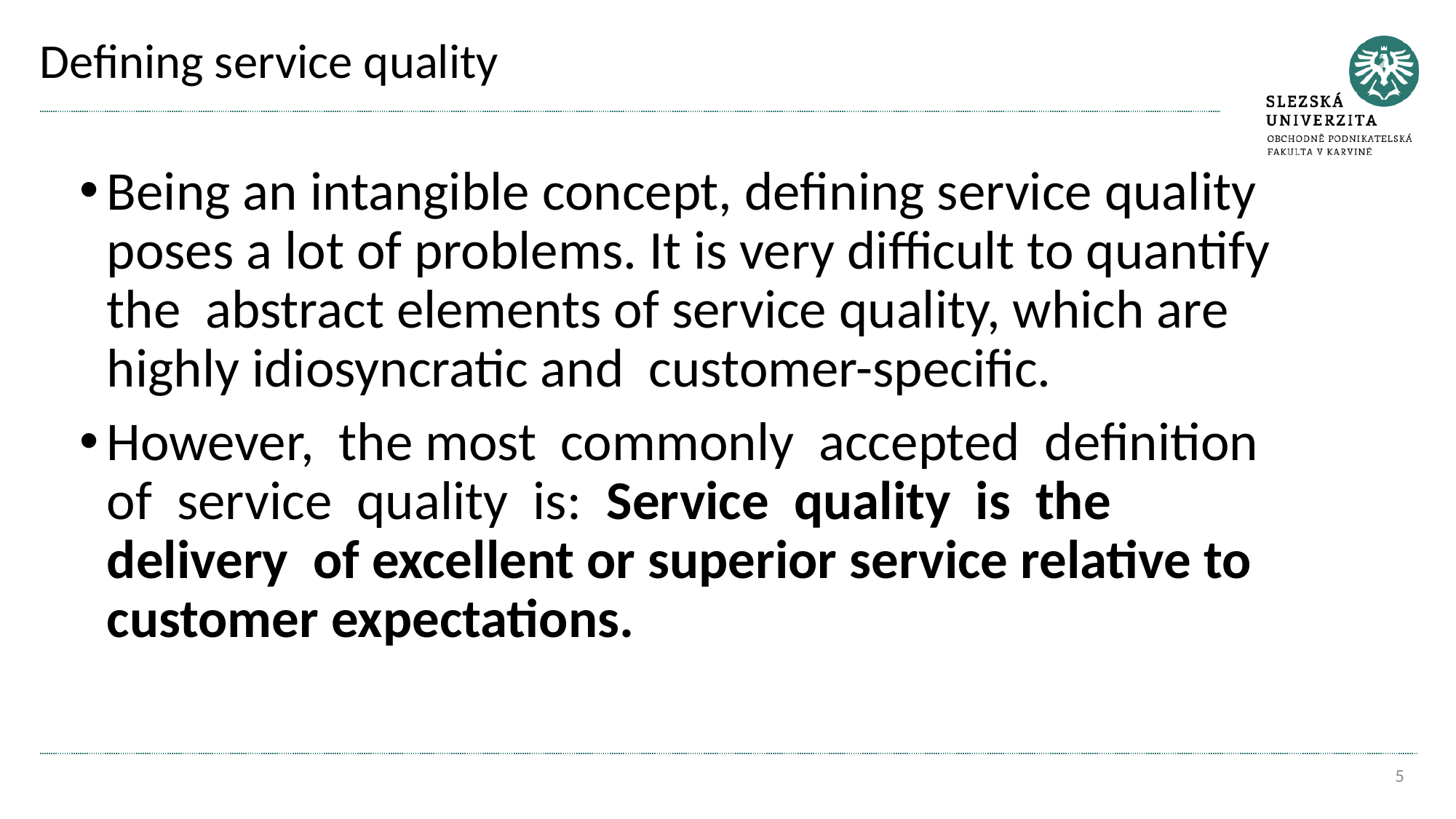

# Defining service quality
Being an intangible concept, defining service quality poses a lot of problems. It is very difficult to quantify the  abstract elements of service quality, which are  highly idiosyncratic and  customer-specific.
However,  the most  commonly  accepted  definition  of  service  quality  is:  Service  quality  is  the  delivery  of excellent or superior service relative to customer expectations.
5